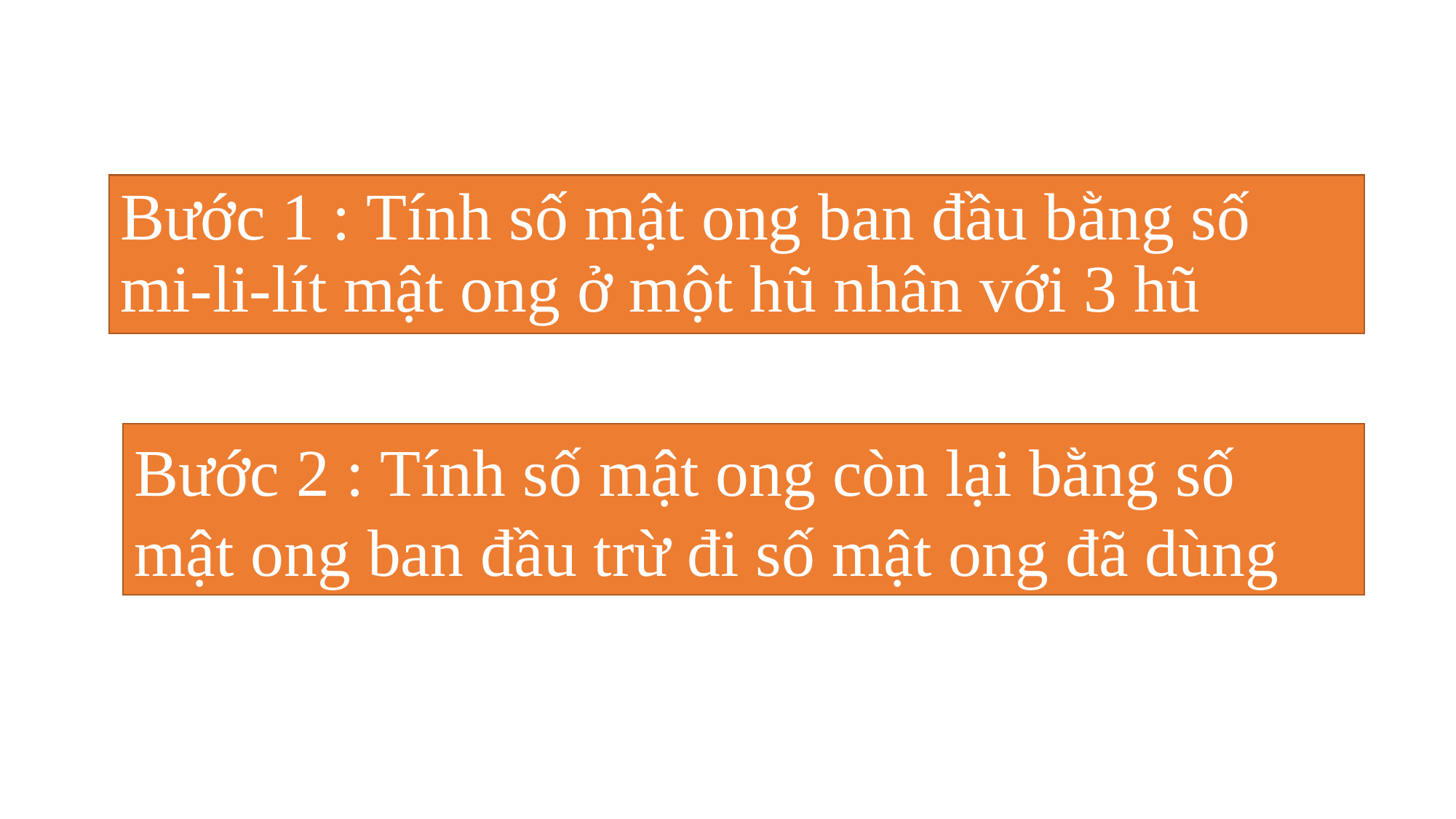

# Bước 1 : Tính số mật ong ban đầu bằng số mi-li-lít mật ong ở một hũ nhân với 3 hũ
Bước 2 : Tính số mật ong còn lại bằng số mật ong ban đầu trừ đi số mật ong đã dùng